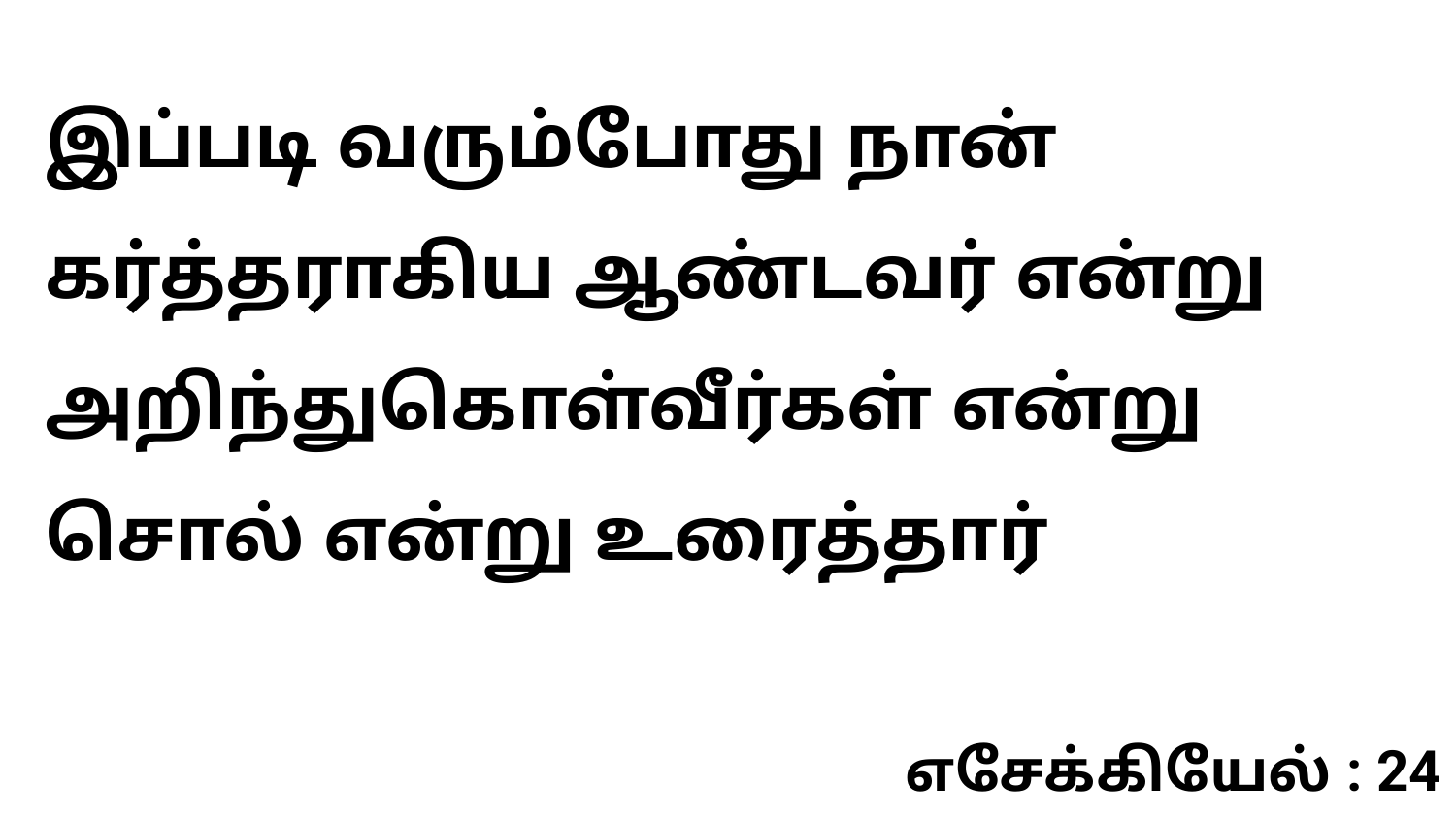

இப்படி வரும்போது நான் கர்த்தராகிய ஆண்டவர் என்று அறிந்துகொள்வீர்கள் என்று சொல் என்று உரைத்தார்
எசேக்கியேல் : 24